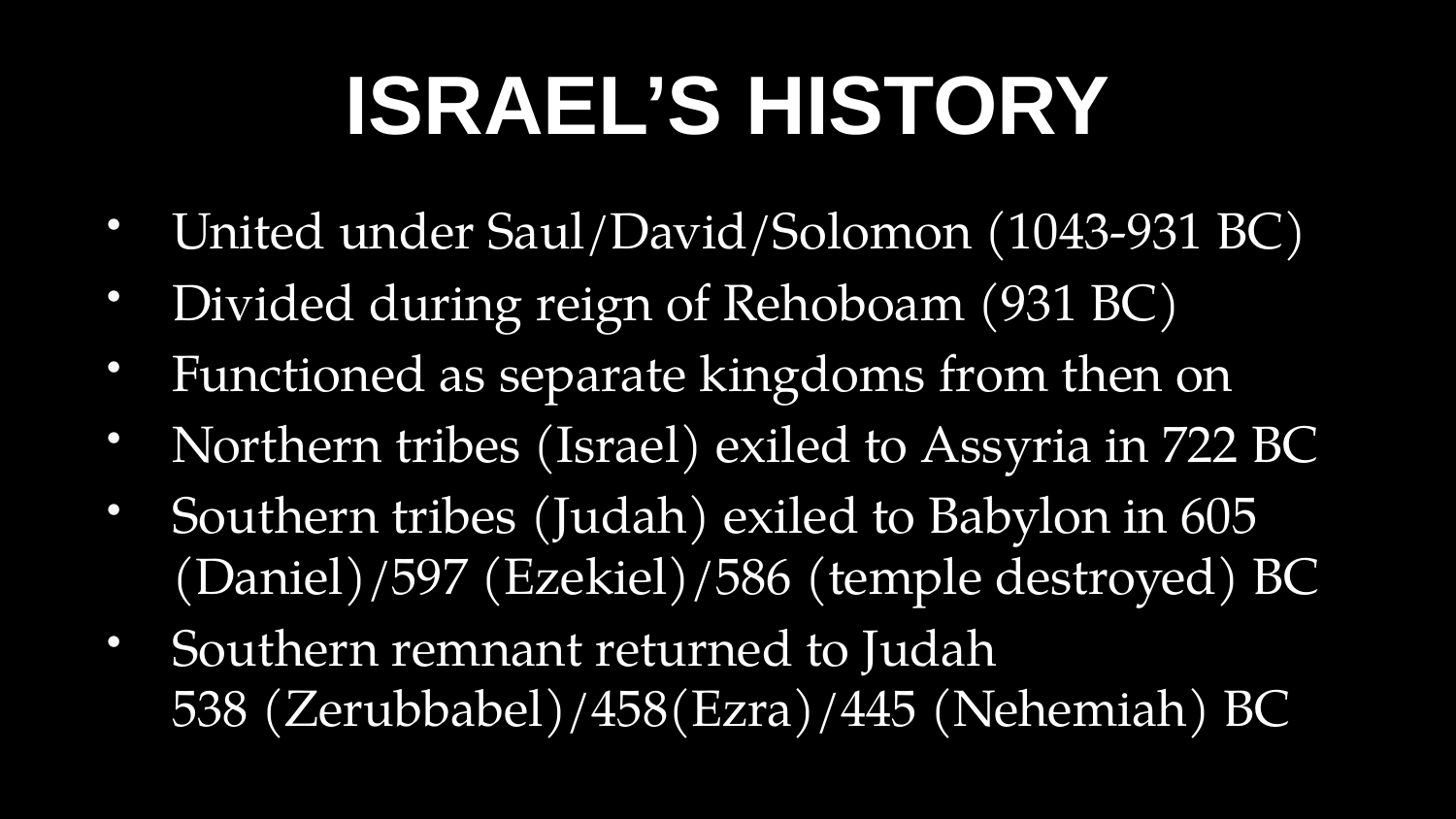

# ISRAEL’S HISTORY
United under Saul/David/Solomon (1043-931 BC)
Divided during reign of Rehoboam (931 BC)
Functioned as separate kingdoms from then on
Northern tribes (Israel) exiled to Assyria in 722 BC
Southern tribes (Judah) exiled to Babylon in 605 (Daniel)/597 (Ezekiel)/586 (temple destroyed) BC
Southern remnant returned to Judah
538 (Zerubbabel)/458(Ezra)/445 (Nehemiah) BC